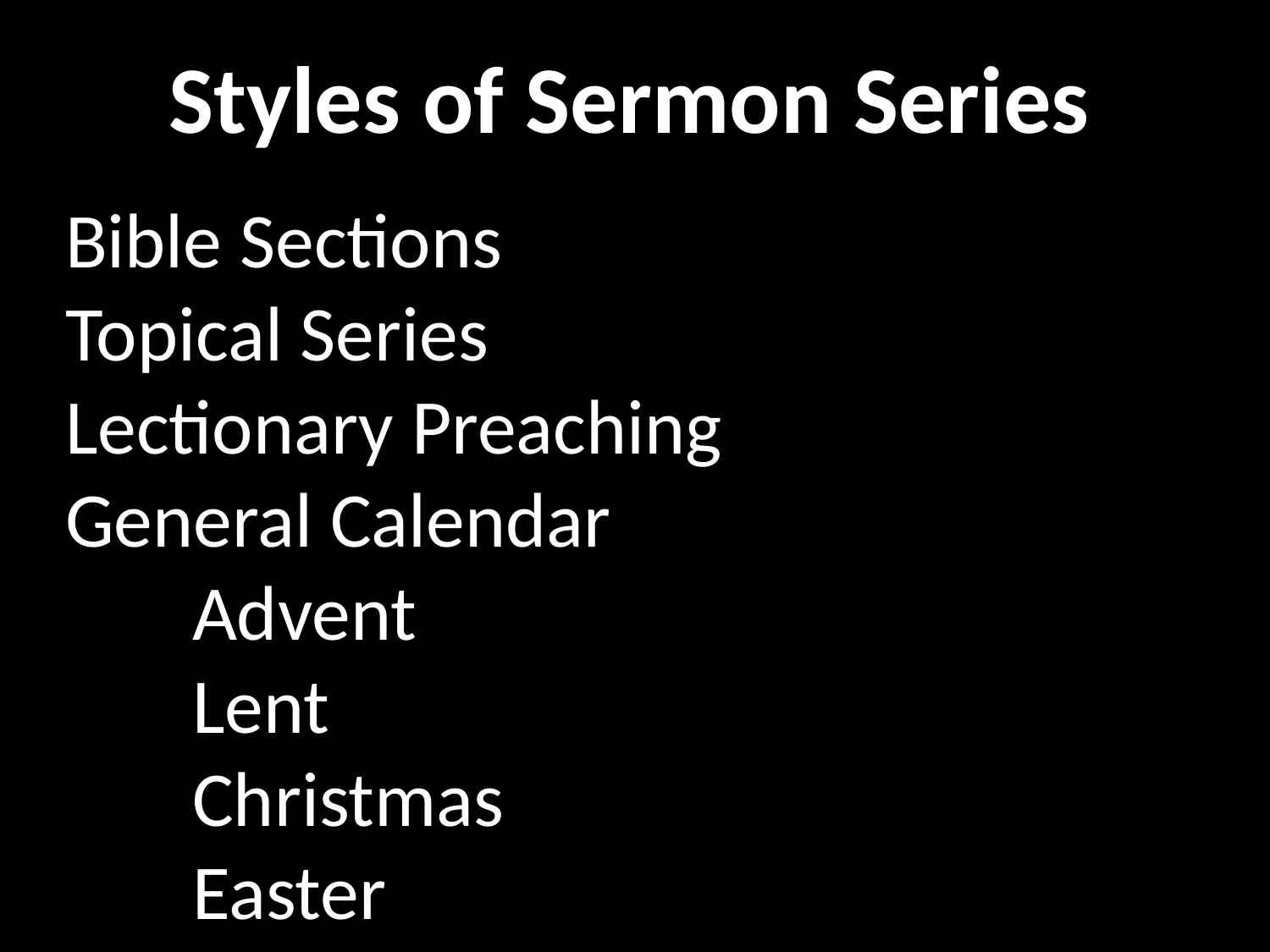

Styles of Sermon Series

Bible Sections
Topical Series
Lectionary Preaching
General Calendar
	Advent
	Lent
	Christmas
	Easter